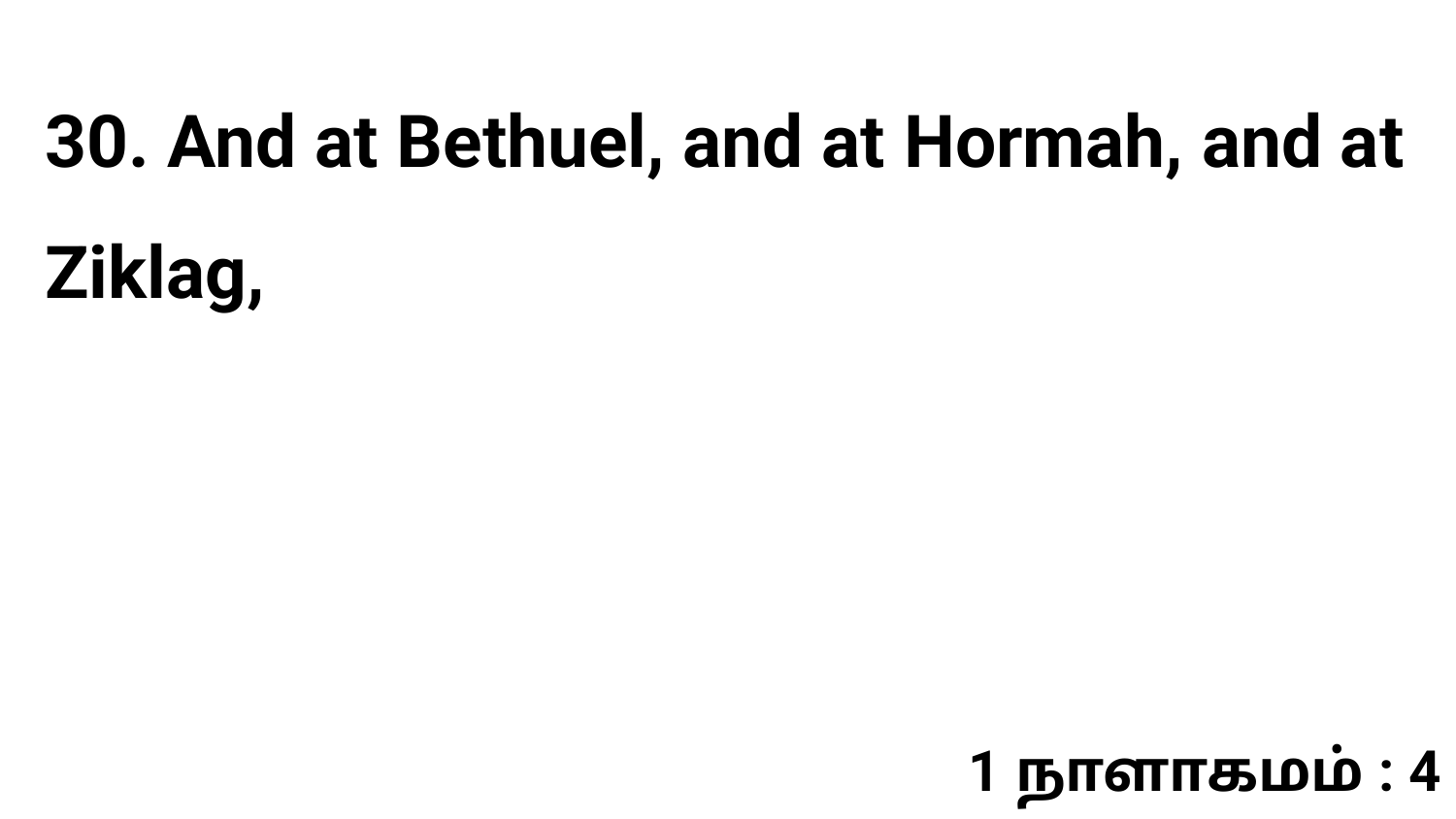

30. And at Bethuel, and at Hormah, and at Ziklag,
1 நாளாகமம் : 4